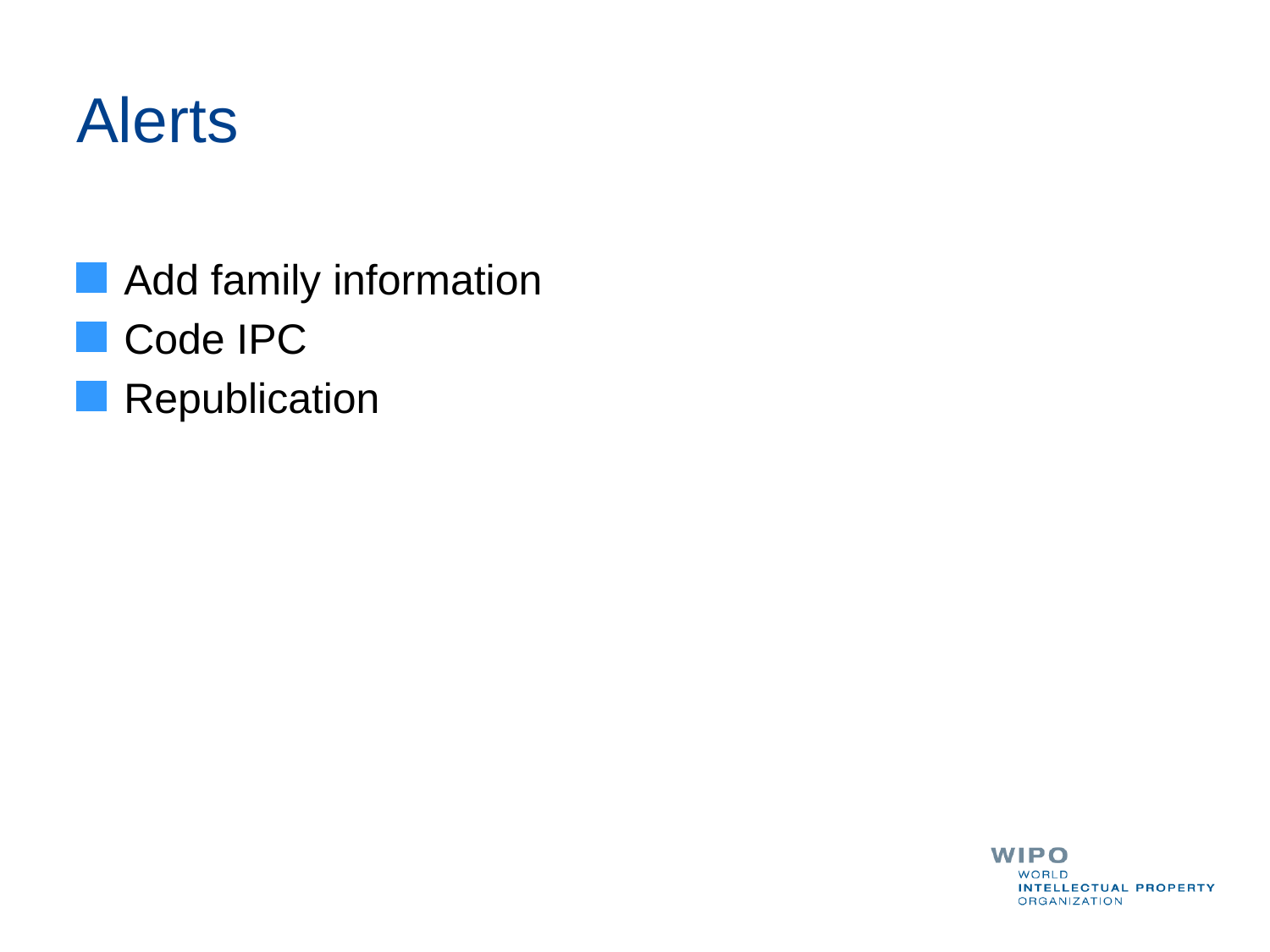

# Alerts
Add family information
Code IPC
Republication